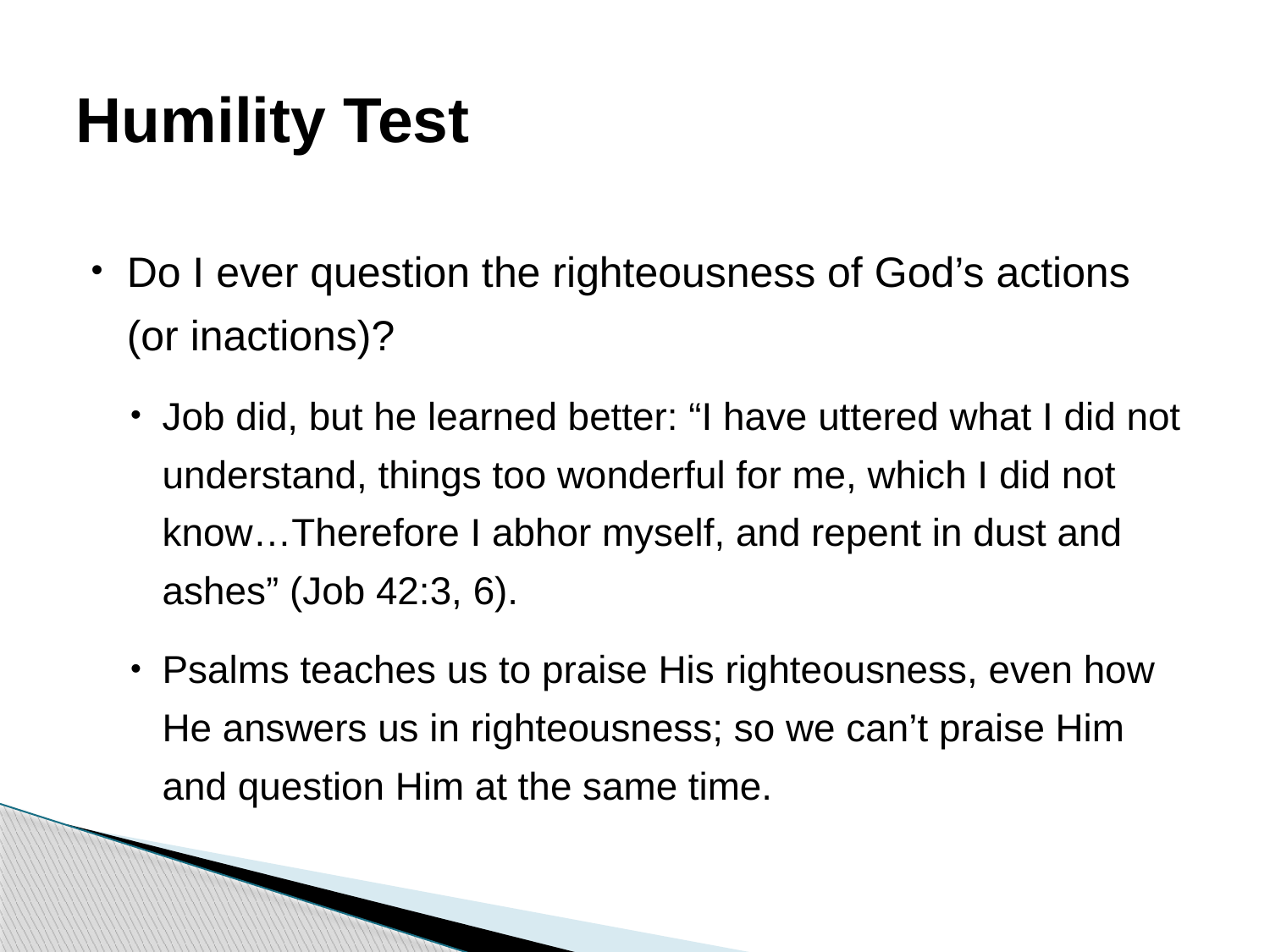

# Humility Test
Do I ever question the righteousness of God’s actions (or inactions)?
Job did, but he learned better: “I have uttered what I did not understand, things too wonderful for me, which I did not know…Therefore I abhor myself, and repent in dust and ashes” (Job 42:3, 6).
Psalms teaches us to praise His righteousness, even how He answers us in righteousness; so we can’t praise Him and question Him at the same time.